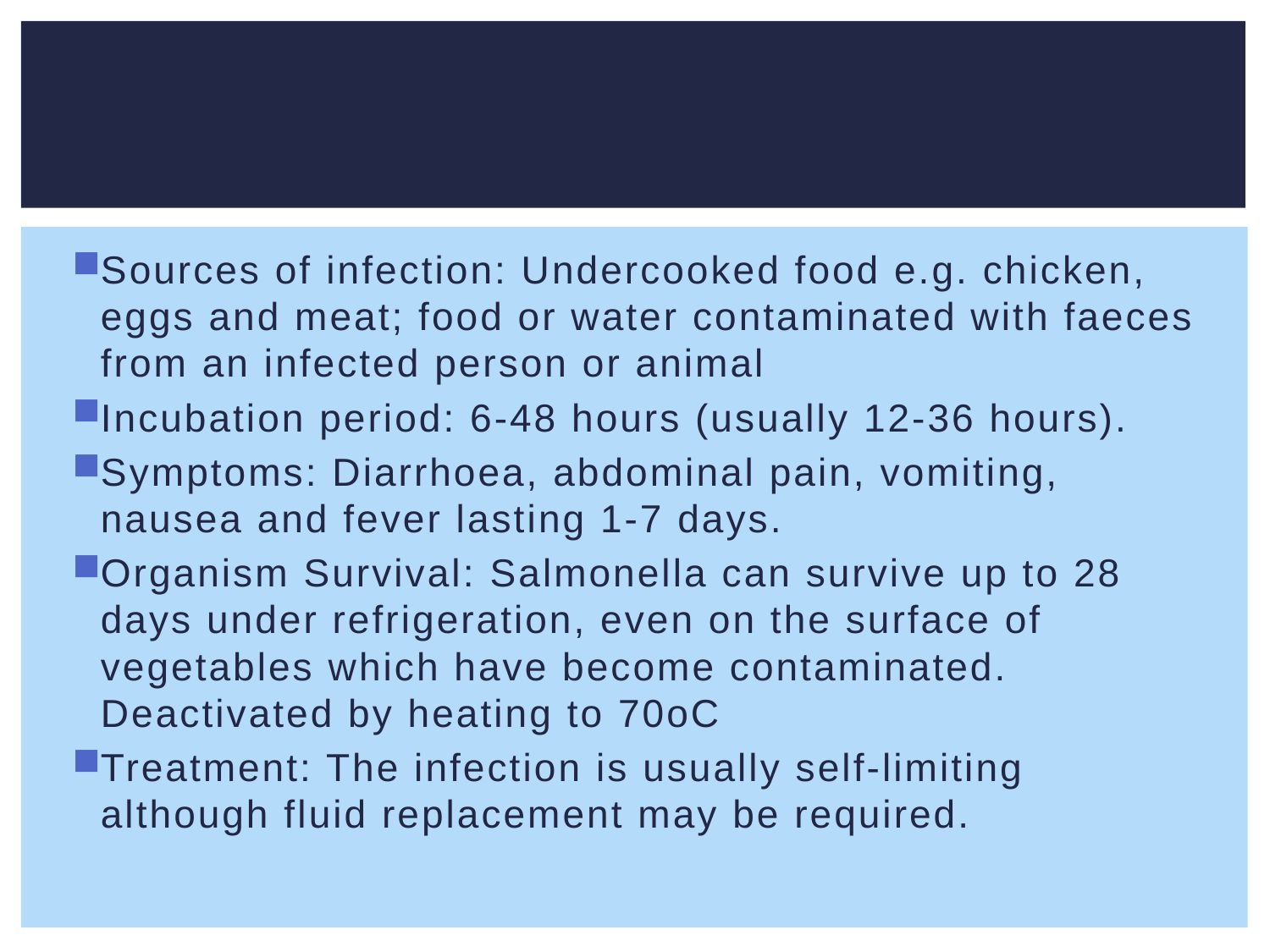

Sources of infection: Undercooked food e.g. chicken, eggs and meat; food or water contaminated with faeces from an infected person or animal
Incubation period: 6-48 hours (usually 12-36 hours).
Symptoms: Diarrhoea, abdominal pain, vomiting, nausea and fever lasting 1-7 days.
Organism Survival: Salmonella can survive up to 28 days under refrigeration, even on the surface of vegetables which have become contaminated. Deactivated by heating to 70oC
Treatment: The infection is usually self-limiting although fluid replacement may be required.